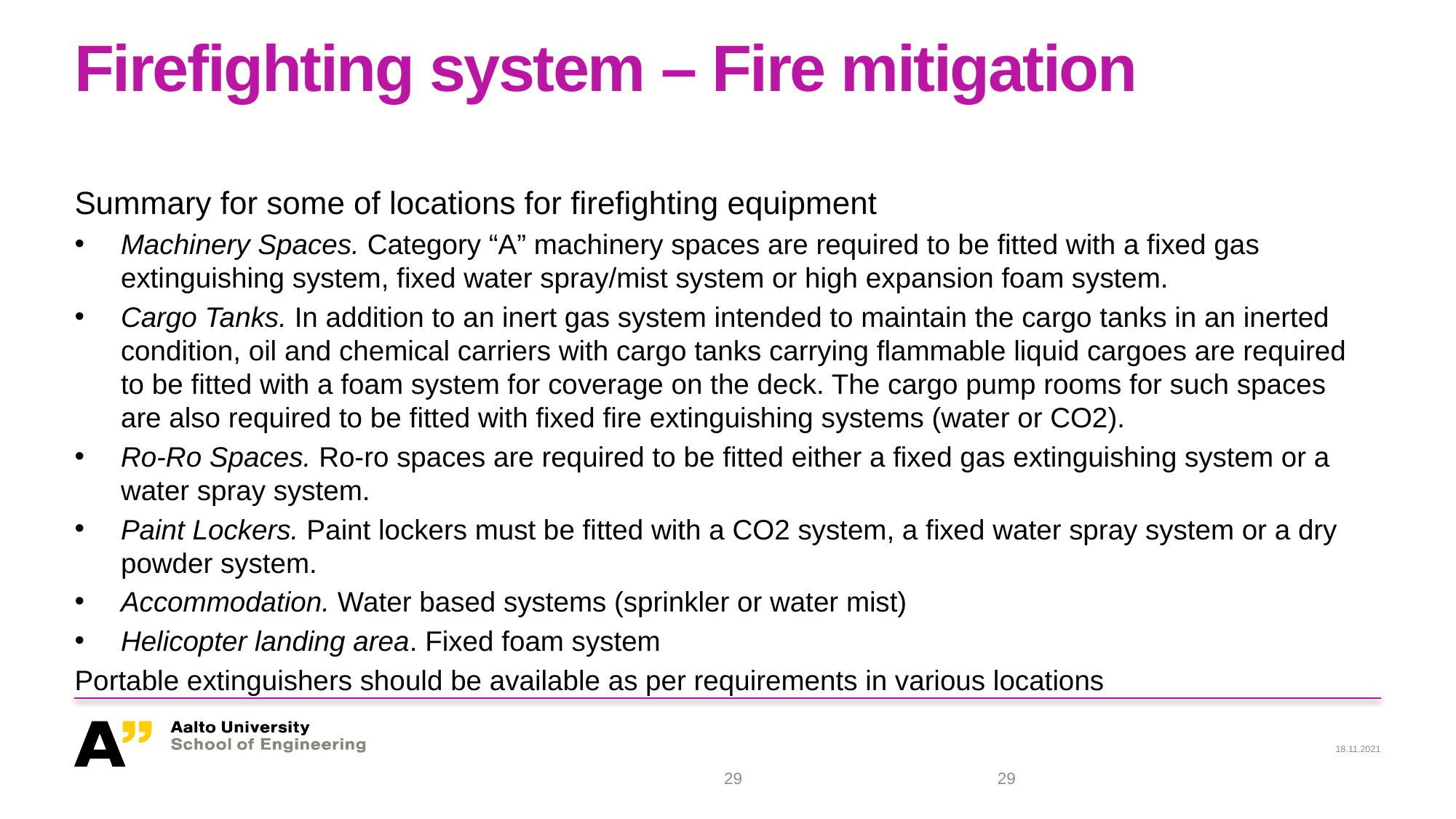

# Firefighting system – Fire mitigation
Summary for some of locations for firefighting equipment
Machinery Spaces. Category “A” machinery spaces are required to be fitted with a fixed gas extinguishing system, fixed water spray/mist system or high expansion foam system.
Cargo Tanks. In addition to an inert gas system intended to maintain the cargo tanks in an inerted condition, oil and chemical carriers with cargo tanks carrying flammable liquid cargoes are required to be fitted with a foam system for coverage on the deck. The cargo pump rooms for such spaces are also required to be fitted with fixed fire extinguishing systems (water or CO2).
Ro-Ro Spaces. Ro-ro spaces are required to be fitted either a fixed gas extinguishing system or a water spray system.
Paint Lockers. Paint lockers must be fitted with a CO2 system, a fixed water spray system or a dry powder system.
Accommodation. Water based systems (sprinkler or water mist)
Helicopter landing area. Fixed foam system
Portable extinguishers should be available as per requirements in various locations
18.11.2021
29